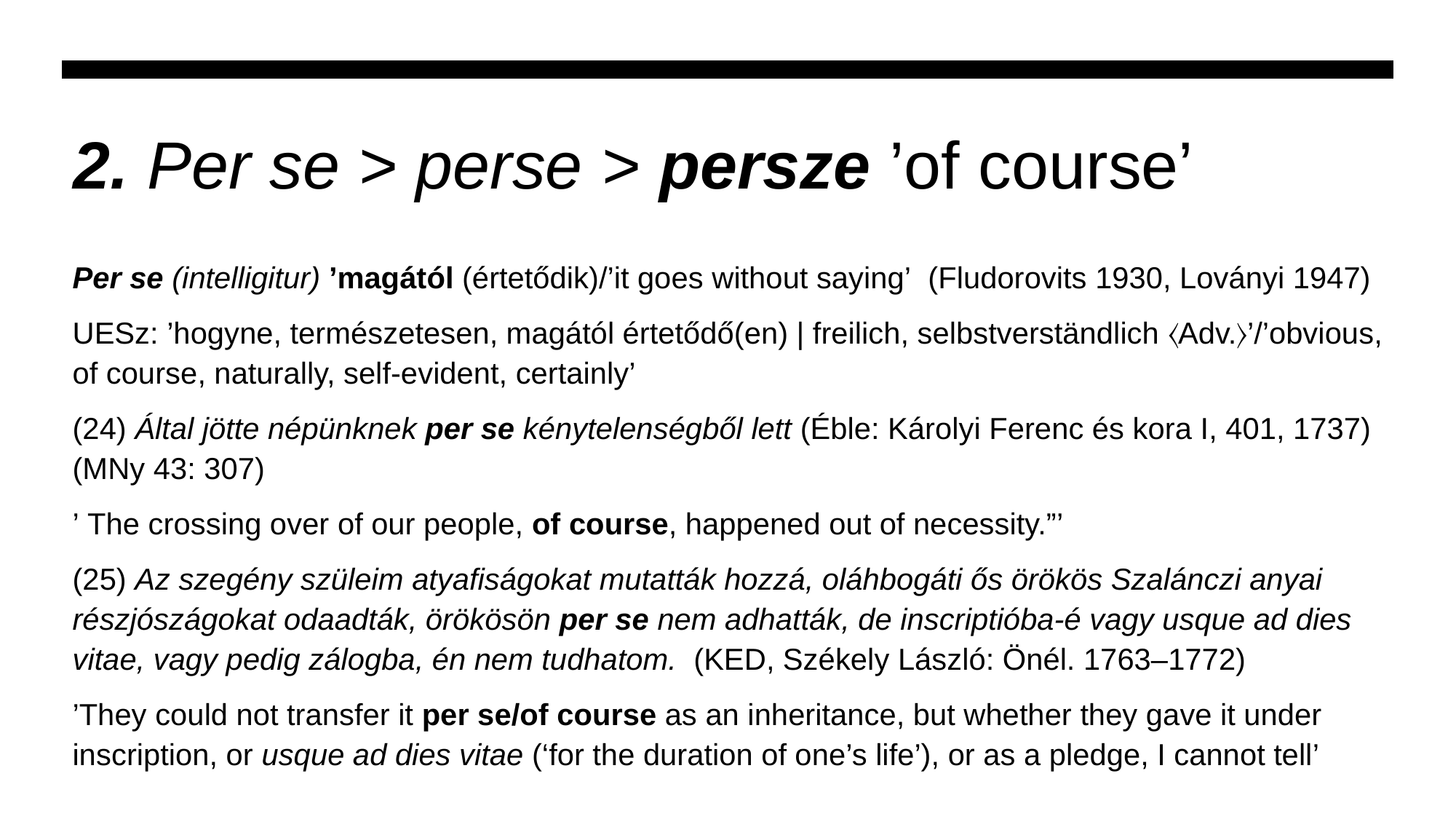

# 2. Per se > perse > persze ’of course’
Per se (intelligitur) ’magától (értetődik)/’it goes without saying’  (Fludorovits 1930, Loványi 1947)
UESz: ’hogyne, természetesen, magától értetődő(en) | freilich, selbstverständlich 〈Adv.〉’/’obvious, of course, naturally, self-evident, certainly’
(24) Által jötte népünknek per se kénytelenségből lett (Éble: Károlyi Ferenc és kora I, 401, 1737) (MNy 43: 307)
’ The crossing over of our people, of course, happened out of necessity.”’
(25) Az szegény szüleim atyafiságokat mutatták hozzá, oláhbogáti ős örökös Szalánczi anyai részjószágokat odaadták, örökösön per se nem adhatták, de inscriptióba-é vagy usque ad dies vitae, vagy pedig zálogba, én nem tudhatom.  (KED, Székely László: Önél. 1763–1772)
’They could not transfer it per se/of course as an inheritance, but whether they gave it under inscription, or usque ad dies vitae (‘for the duration of one’s life’), or as a pledge, I cannot tell’